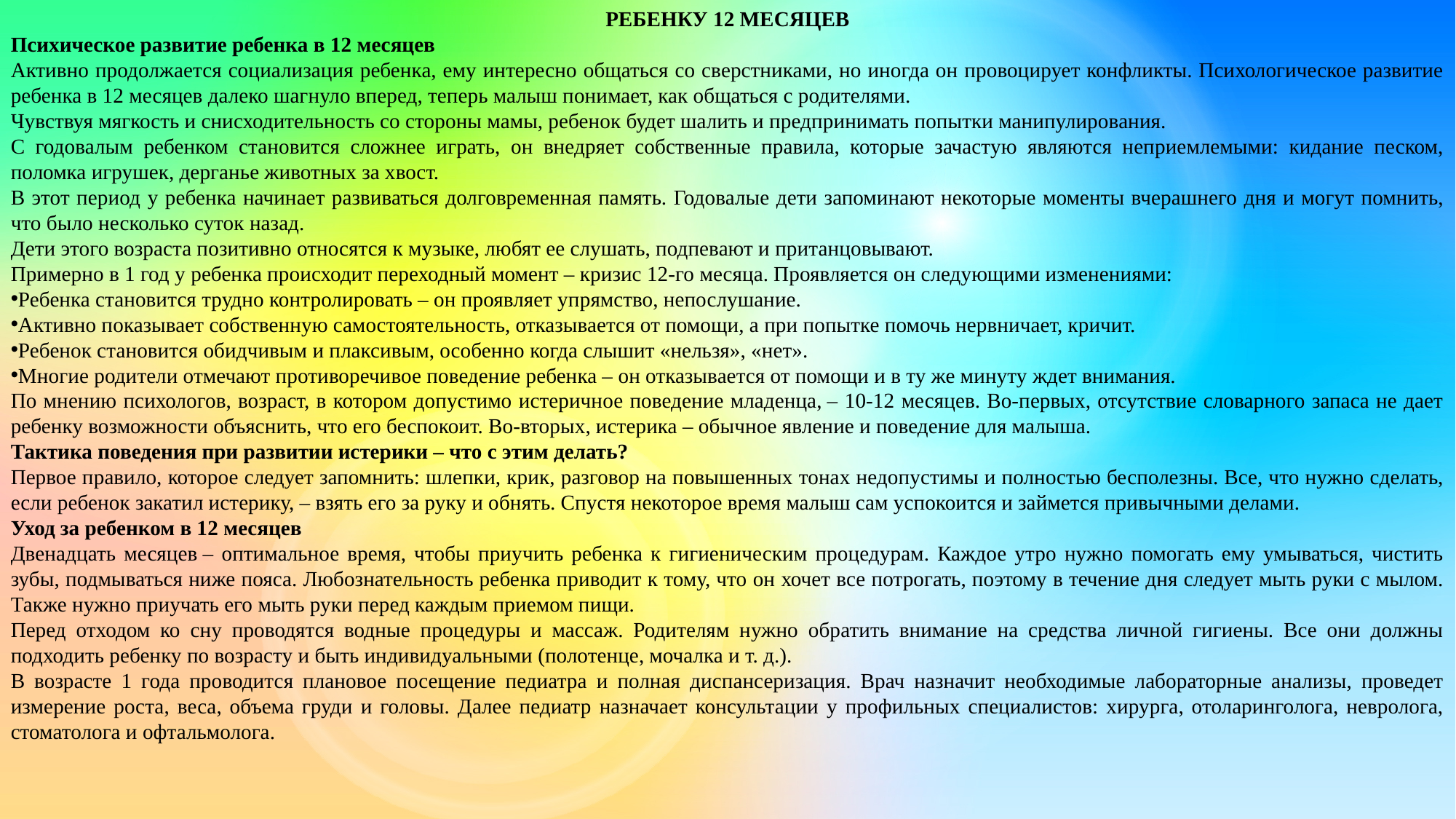

РЕБЕНКУ 12 МЕСЯЦЕВ
Психическое развитие ребенка в 12 месяцев
Активно продолжается социализация ребенка, ему интересно общаться со сверстниками, но иногда он провоцирует конфликты. Психологическое развитие ребенка в 12 месяцев далеко шагнуло вперед, теперь малыш понимает, как общаться с родителями.
Чувствуя мягкость и снисходительность со стороны мамы, ребенок будет шалить и предпринимать попытки манипулирования.
С годовалым ребенком становится сложнее играть, он внедряет собственные правила, которые зачастую являются неприемлемыми: кидание песком, поломка игрушек, дерганье животных за хвост.
В этот период у ребенка начинает развиваться долговременная память. Годовалые дети запоминают некоторые моменты вчерашнего дня и могут помнить, что было несколько суток назад.
Дети этого возраста позитивно относятся к музыке, любят ее слушать, подпевают и пританцовывают.
Примерно в 1 год у ребенка происходит переходный момент – кризис 12-го месяца. Проявляется он следующими изменениями:
Ребенка становится трудно контролировать – он проявляет упрямство, непослушание.
Активно показывает собственную самостоятельность, отказывается от помощи, а при попытке помочь нервничает, кричит.
Ребенок становится обидчивым и плаксивым, особенно когда слышит «нельзя», «нет».
Многие родители отмечают противоречивое поведение ребенка – он отказывается от помощи и в ту же минуту ждет внимания.
По мнению психологов, возраст, в котором допустимо истеричное поведение младенца, – 10-12 месяцев. Во-первых, отсутствие словарного запаса не дает ребенку возможности объяснить, что его беспокоит. Во-вторых, истерика – обычное явление и поведение для малыша.
Тактика поведения при развитии истерики – что с этим делать?
Первое правило, которое следует запомнить: шлепки, крик, разговор на повышенных тонах недопустимы и полностью бесполезны. Все, что нужно сделать, если ребенок закатил истерику, – взять его за руку и обнять. Спустя некоторое время малыш сам успокоится и займется привычными делами.
Уход за ребенком в 12 месяцев
Двенадцать месяцев – оптимальное время, чтобы приучить ребенка к гигиеническим процедурам. Каждое утро нужно помогать ему умываться, чистить зубы, подмываться ниже пояса. Любознательность ребенка приводит к тому, что он хочет все потрогать, поэтому в течение дня следует мыть руки с мылом. Также нужно приучать его мыть руки перед каждым приемом пищи.
Перед отходом ко сну проводятся водные процедуры и массаж. Родителям нужно обратить внимание на средства личной гигиены. Все они должны подходить ребенку по возрасту и быть индивидуальными (полотенце, мочалка и т. д.).
В возрасте 1 года проводится плановое посещение педиатра и полная диспансеризация. Врач назначит необходимые лабораторные анализы, проведет измерение роста, веса, объема груди и головы. Далее педиатр назначает консультации у профильных специалистов: хирурга, отоларинголога, невролога, стоматолога и офтальмолога.